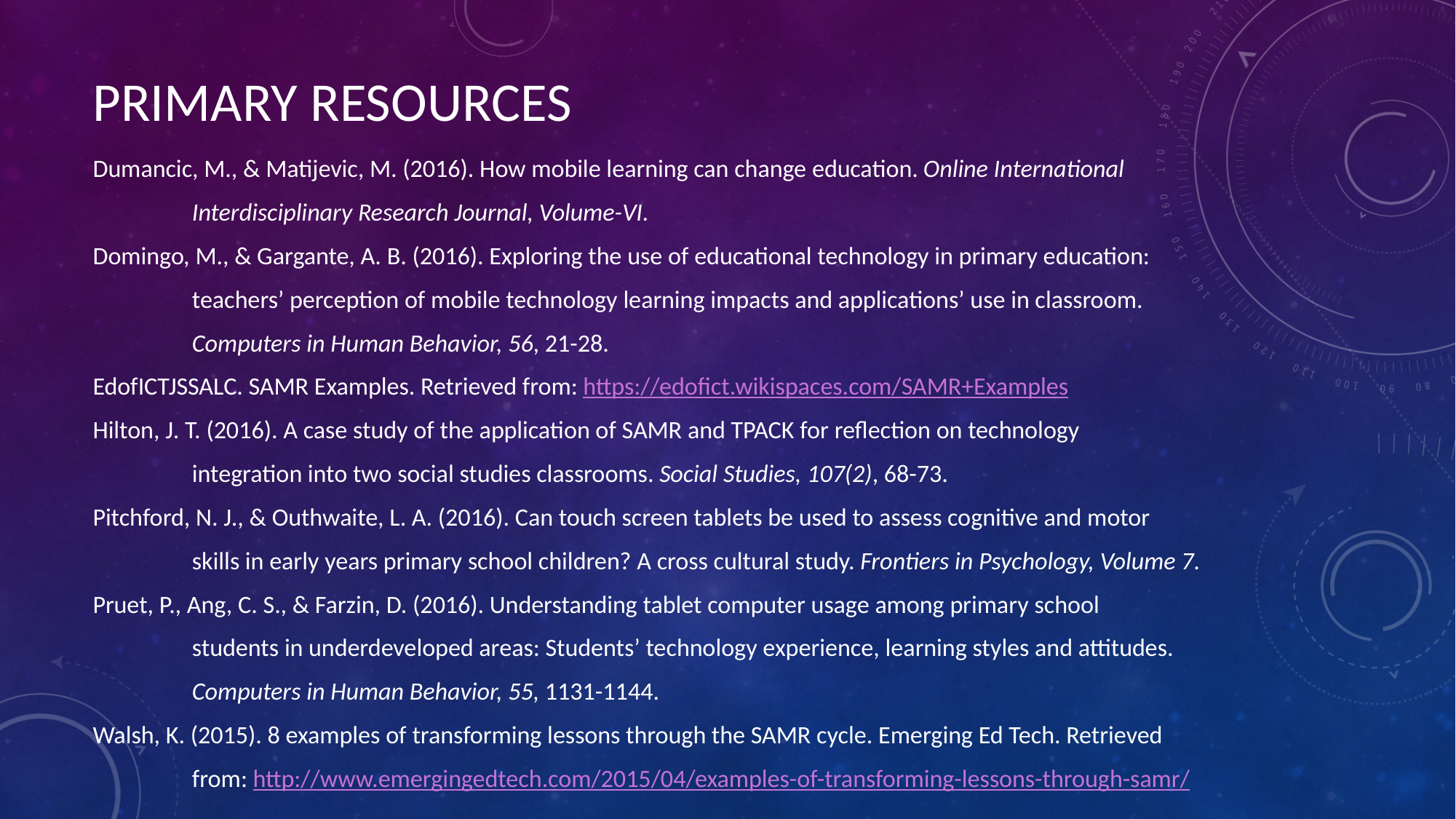

# Primary Resources
Dumancic, M., & Matijevic, M. (2016). How mobile learning can change education. Online International
	Interdisciplinary Research Journal, Volume-VI.
Domingo, M., & Gargante, A. B. (2016). Exploring the use of educational technology in primary education:
	teachers’ perception of mobile technology learning impacts and applications’ use in classroom.
	Computers in Human Behavior, 56, 21-28.
EdofICTJSSALC. SAMR Examples. Retrieved from: https://edofict.wikispaces.com/SAMR+Examples
Hilton, J. T. (2016). A case study of the application of SAMR and TPACK for reflection on technology
	integration into two social studies classrooms. Social Studies, 107(2), 68-73.
Pitchford, N. J., & Outhwaite, L. A. (2016). Can touch screen tablets be used to assess cognitive and motor
	skills in early years primary school children? A cross cultural study. Frontiers in Psychology, Volume 7.
Pruet, P., Ang, C. S., & Farzin, D. (2016). Understanding tablet computer usage among primary school
	students in underdeveloped areas: Students’ technology experience, learning styles and attitudes.
	Computers in Human Behavior, 55, 1131-1144.
Walsh, K. (2015). 8 examples of transforming lessons through the SAMR cycle. Emerging Ed Tech. Retrieved
	from: http://www.emergingedtech.com/2015/04/examples-of-transforming-lessons-through-samr/